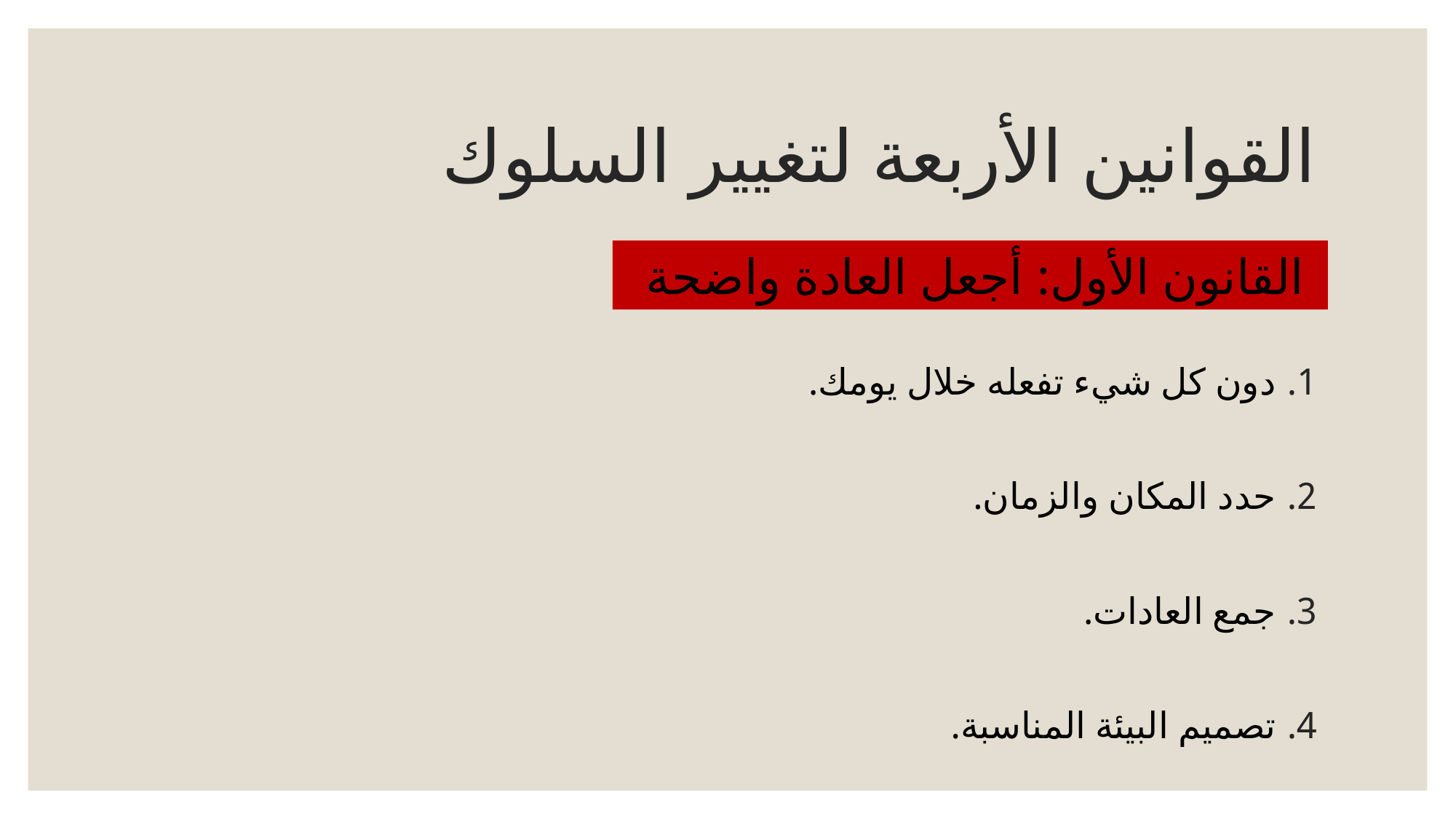

# القوانين الأربعة لتغيير السلوك
القانون الأول: أجعل العادة واضحة
دون كل شيء تفعله خلال يومك.

حدد المكان والزمان.

جمع العادات.

تصميم البيئة المناسبة.